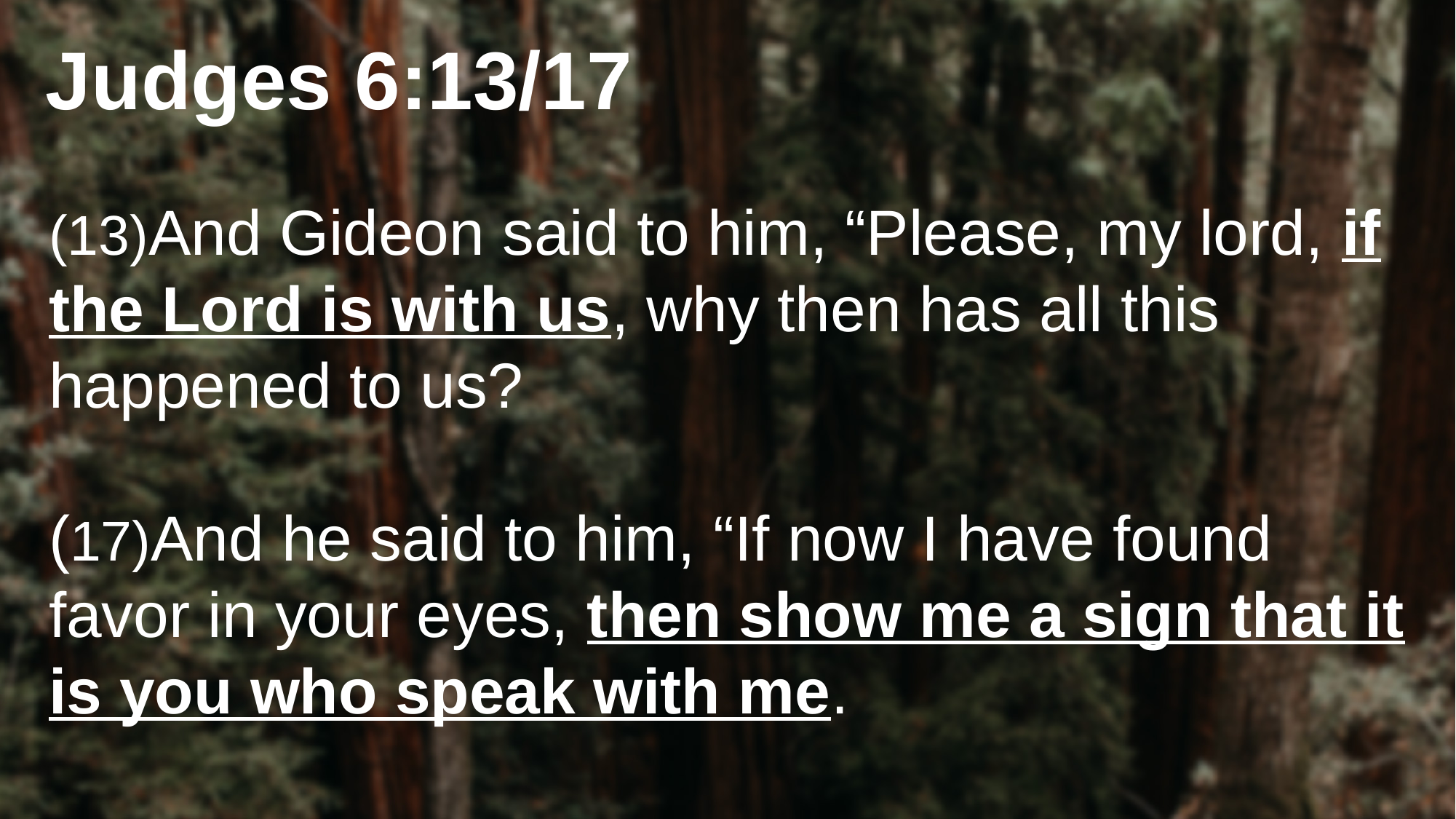

Judges 6:13/17
(13)And Gideon said to him, “Please, my lord, if the Lord is with us, why then has all this happened to us?

(17)And he said to him, “If now I have found favor in your eyes, then show me a sign that it is you who speak with me.